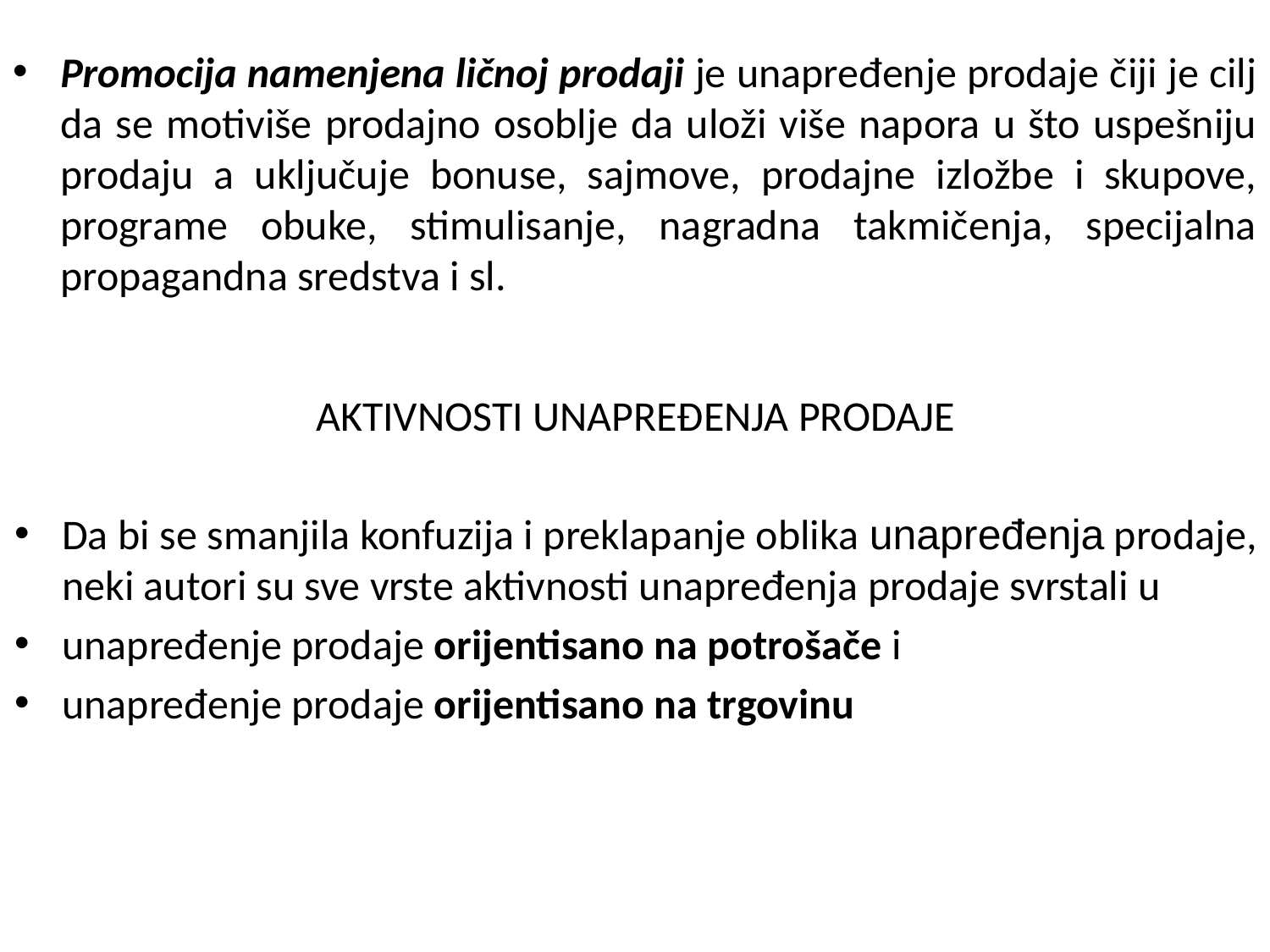

# Promocija namenjena ličnoj prodaji je unapređenje prodaje čiji je cilj da se motiviše prodajno osoblje da uloži više napora u što uspešniju prodaju a uključuje bonuse, sajmove, prodajne izložbe i skupove, programe obuke, stimulisanje, nagradna takmičenja, specijalna propagandna sredstva i sl.

AKTIVNOSTI UNAPREĐENJA PRODAJE

Da bi se smanjila konfuzija i preklapanje oblika unapređenja prodaje, neki autori su sve vrste aktivnosti unapređenja prodaje svrstali u
unapređenje prodaje orijentisano na potrošače i
unapređenje prodaje orijentisano na trgovinu